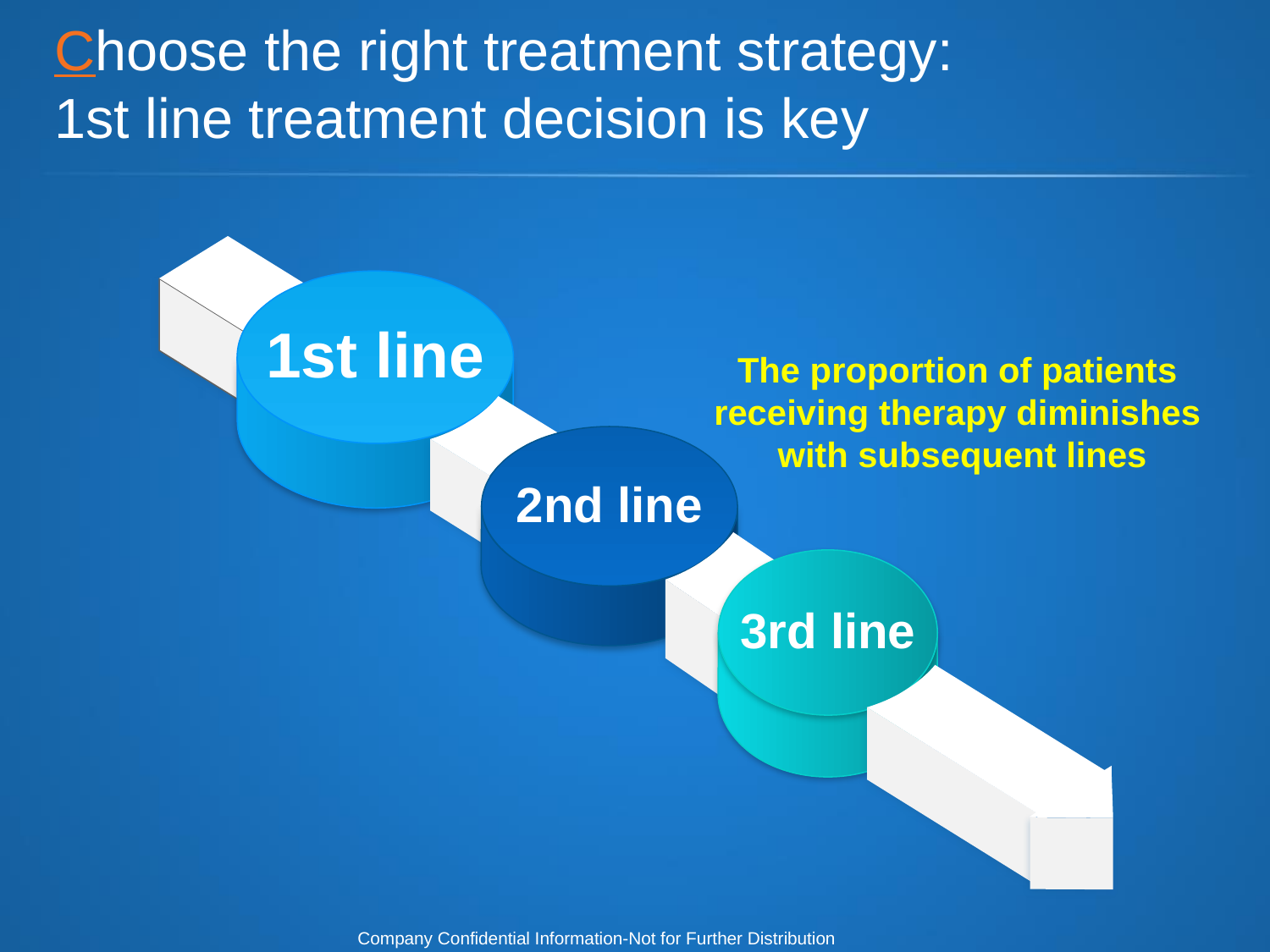

# Choose the right treatment strategy: 1st line treatment decision is key

1st line

2nd line

3rd line

The proportion of patients
receiving therapy diminishes
with subsequent lines